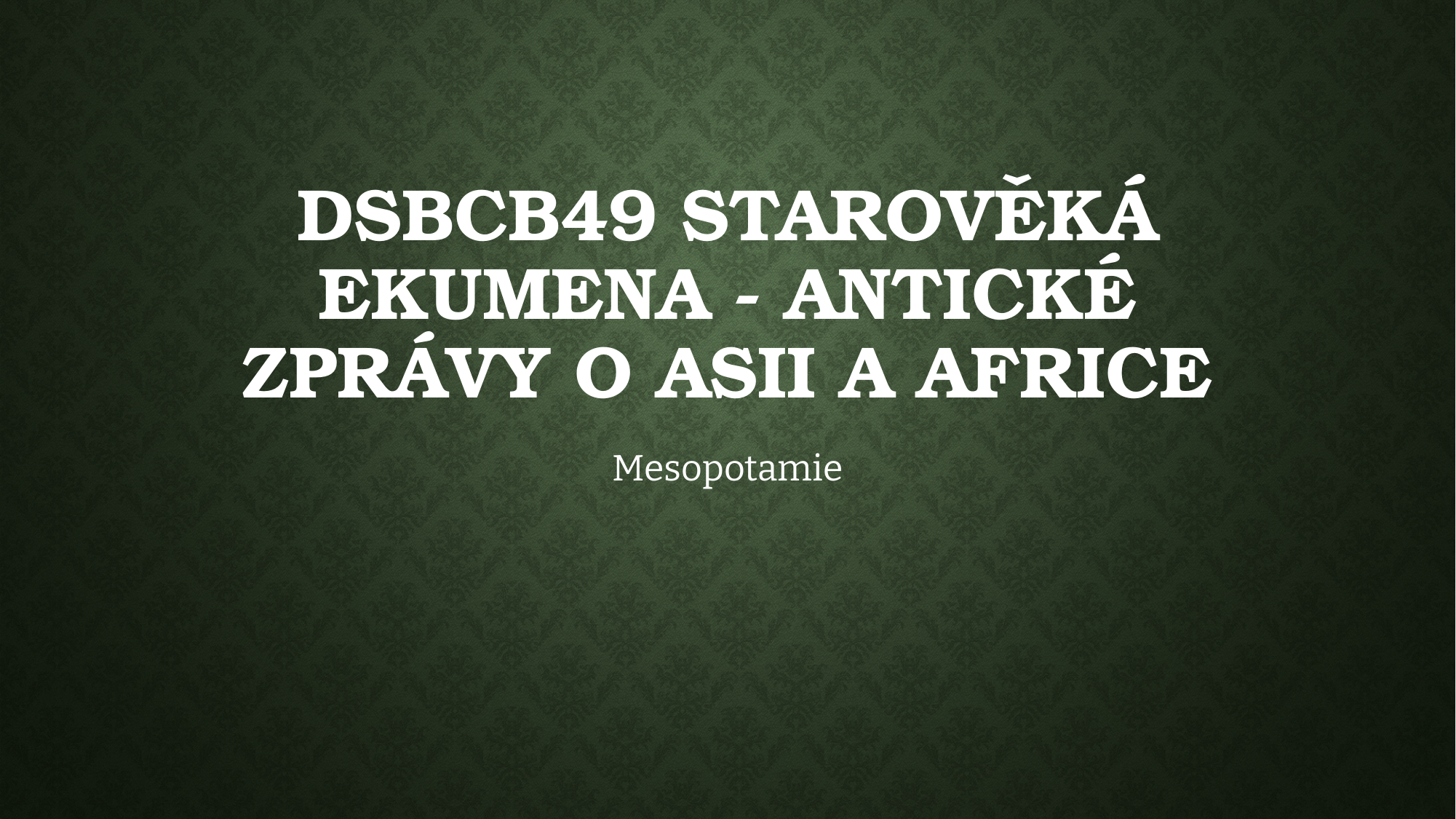

# DSBcB49 Starověká ekumena - antické zprávy o Asii a Africe
Mesopotamie